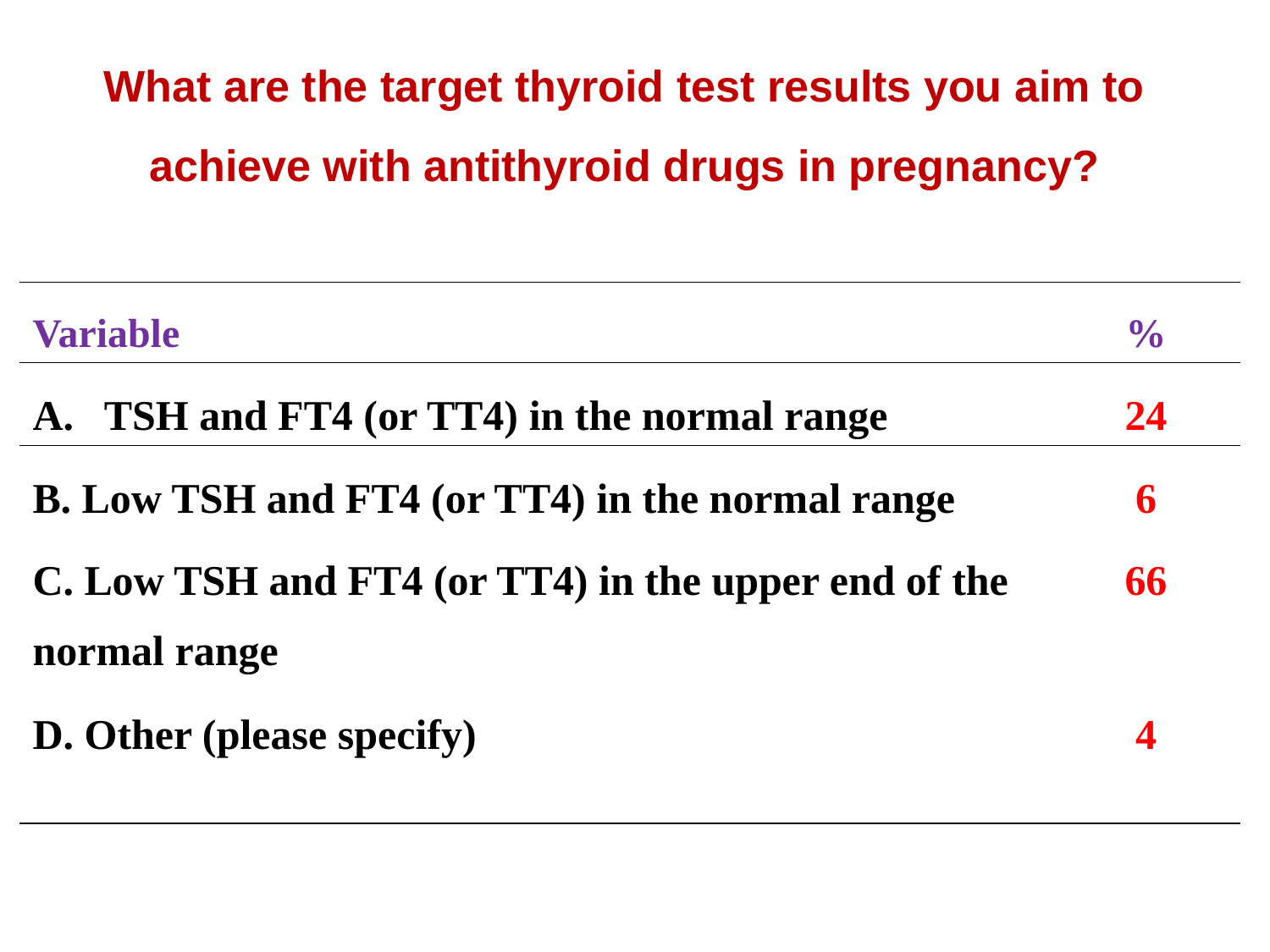

# What are the target thyroid test results you aim to achieve with antithyroid drugs in pregnancy?
| Variable | % |
| --- | --- |
| TSH and FT4 (or TT4) in the normal range | 24 |
| B. Low TSH and FT4 (or TT4) in the normal range | 6 |
| C. Low TSH and FT4 (or TT4) in the upper end of the normal range | 66 |
| D. Other (please specify) | 4 |